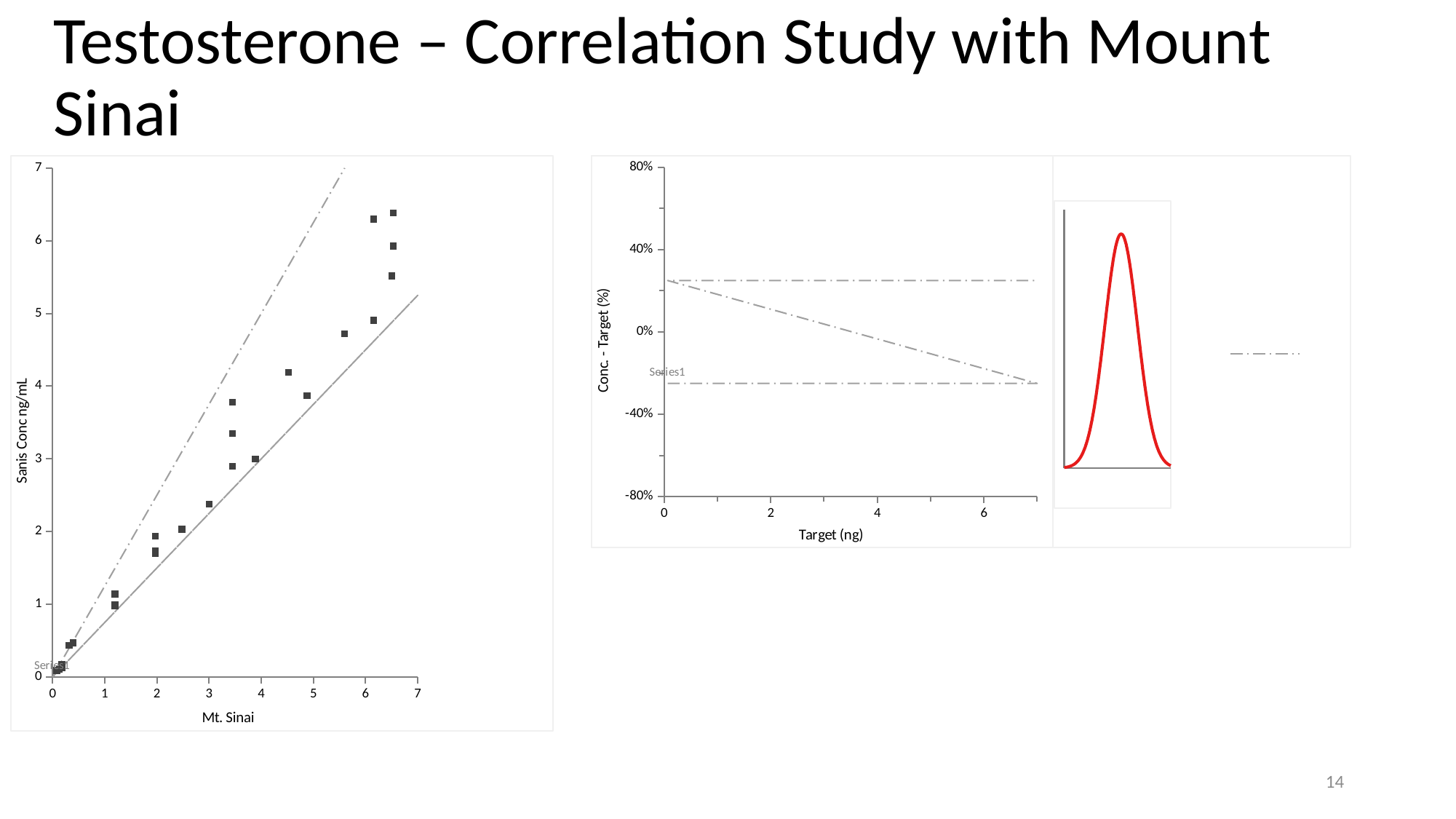

# Testosterone – Correlation Study with Mount Sinai

### Chart

| Category |  |  |  |  |
|---|---|---|---|---|

### Chart

| Category |  |  |
|---|---|---|

### Chart

| Category |  |  |  |  |
|---|---|---|---|---|

### Chart

| Category |  |  |  |  |
|---|---|---|---|---|
14